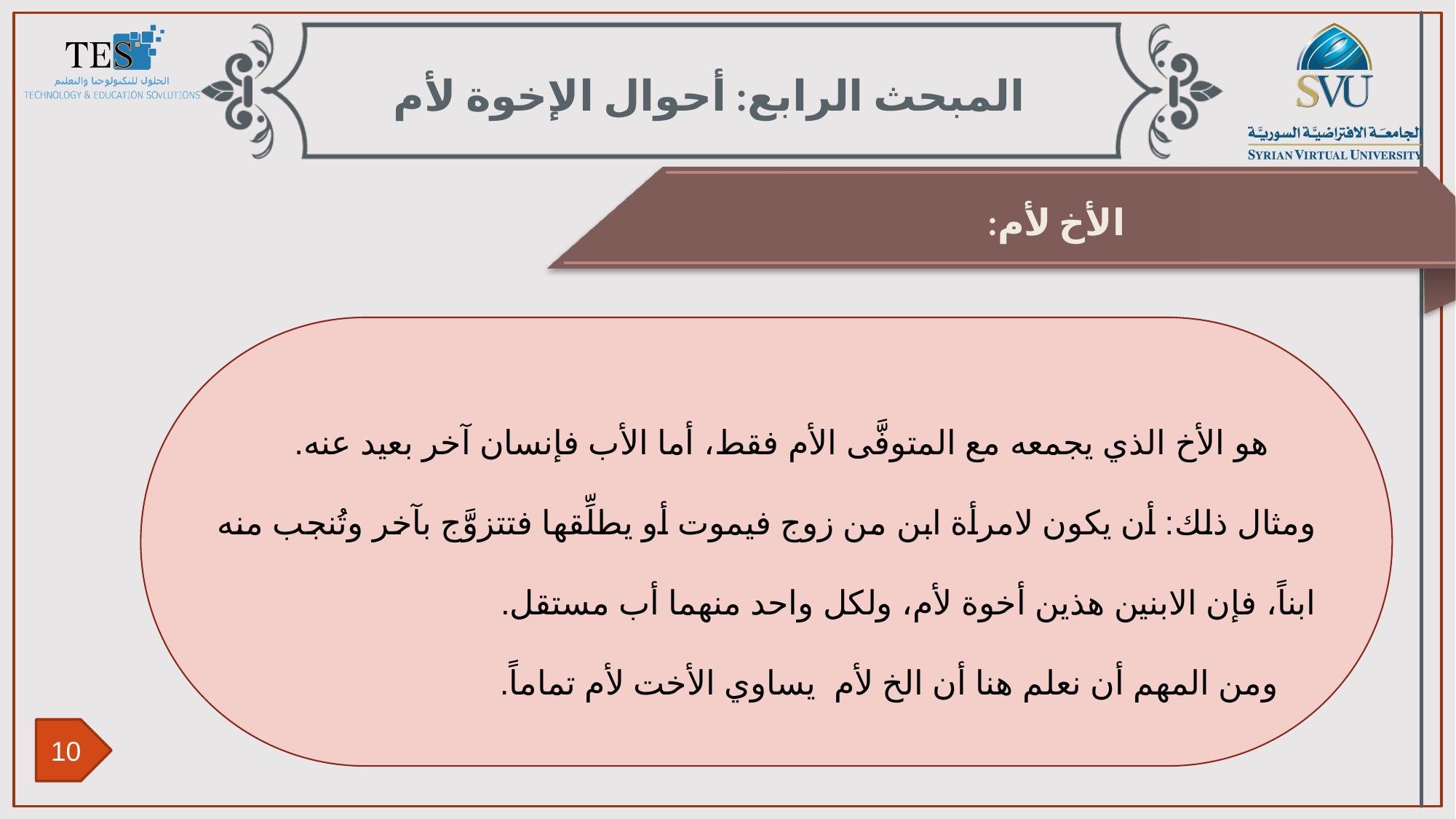

المبحث الرابع: أحوال الإخوة لأم
الأخ لأم:
     هو الأخ الذي يجمعه مع المتوفَّى الأم فقط، أما الأب فإنسان آخر بعيد عنه.
ومثال ذلك: أن يكون لامرأة ابن من زوج فيموت أو يطلِّقها فتتزوَّج بآخر وتُنجب منه ابناً، فإن الابنين هذين أخوة لأم، ولكل واحد منهما أب مستقل.
    ومن المهم أن نعلم هنا أن الخ لأم  يساوي الأخت لأم تماماً.